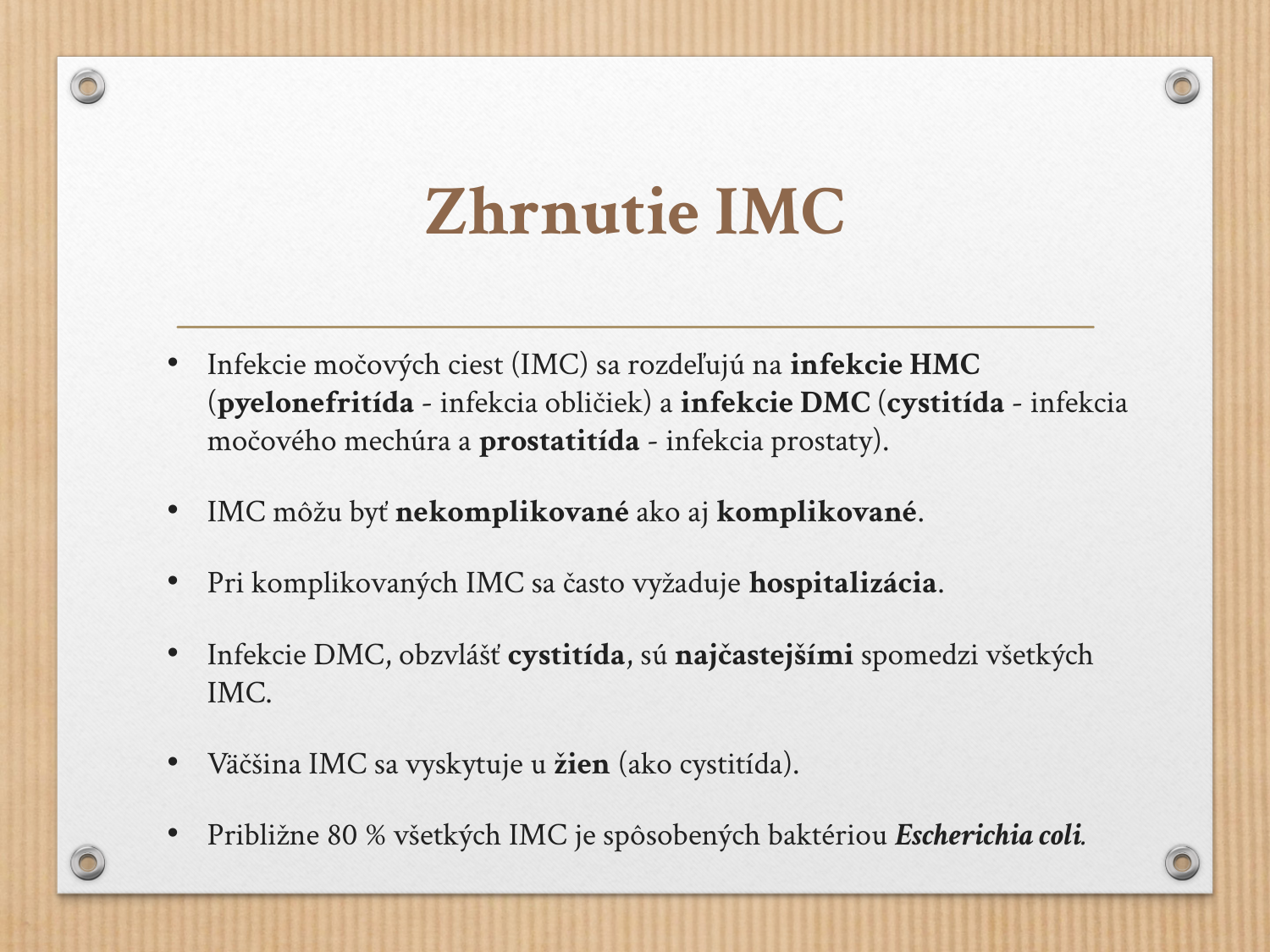

# Zhrnutie IMC
Infekcie močových ciest (IMC) sa rozdeľujú na infekcie HMC (pyelonefritída - infekcia obličiek) a infekcie DMC (cystitída - infekcia močového mechúra a prostatitída - infekcia prostaty).

IMC môžu byť nekomplikované ako aj komplikované.

Pri komplikovaných IMC sa často vyžaduje hospitalizácia.

Infekcie DMC, obzvlášť cystitída, sú najčastejšími spomedzi všetkých IMC.

Väčšina IMC sa vyskytuje u žien (ako cystitída).

Približne 80 % všetkých IMC je spôsobených baktériou Escherichia coli.